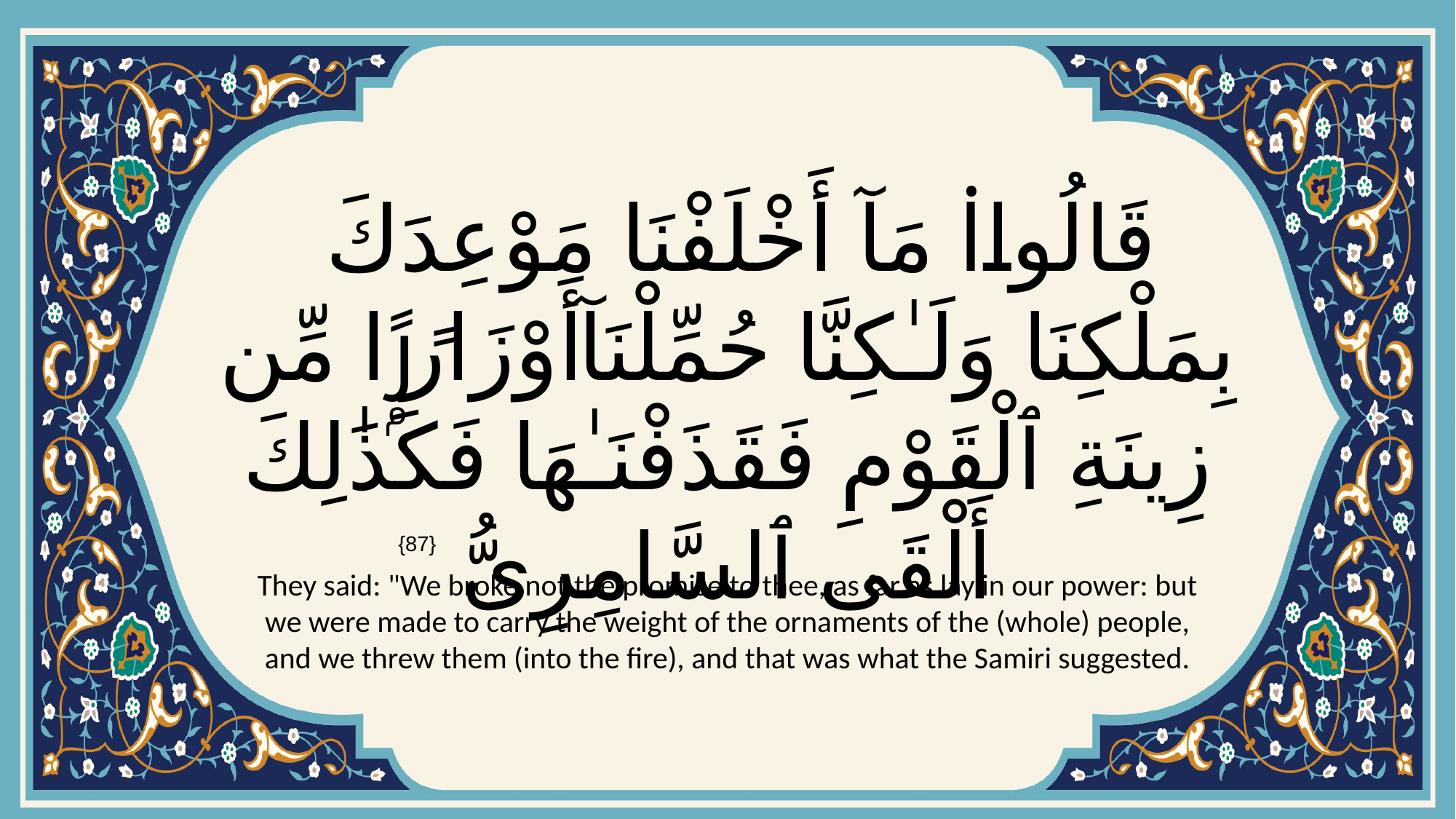

# قَالُوا۟ مَآ أَخْلَفْنَا مَوْعِدَكَ بِمَلْكِنَا وَلَـٰكِنَّا حُمِّلْنَآ أَوْزَارًۭا مِّن زِينَةِ ٱلْقَوْمِ فَقَذَفْنَـٰهَا فَكَذَٰلِكَ أَلْقَى ٱلسَّامِرِىُّ
{87}
They said: "We broke not the promise to thee, as far as lay in our power: but we were made to carry the weight of the ornaments of the (whole) people, and we threw them (into the fire), and that was what the Samiri suggested.